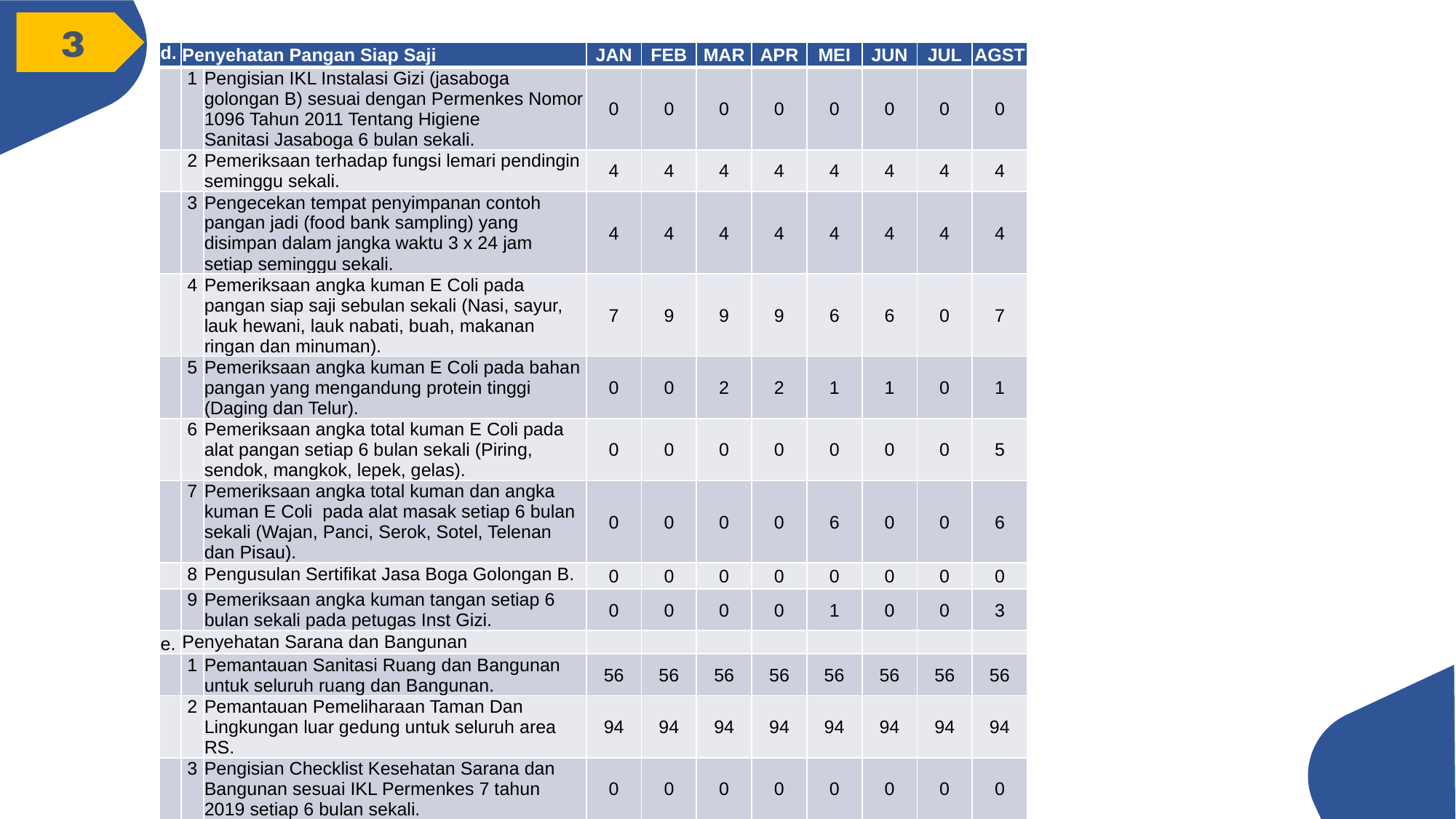

3
| d. | Penyehatan Pangan Siap Saji |  | JAN | FEB | MAR | APR | MEI | JUN | JUL | AGST |
| --- | --- | --- | --- | --- | --- | --- | --- | --- | --- | --- |
|  | 1 | Pengisian IKL Instalasi Gizi (jasaboga golongan B) sesuai dengan Permenkes Nomor 1096 Tahun 2011 Tentang Higiene Sanitasi Jasaboga 6 bulan sekali. | 0 | 0 | 0 | 0 | 0 | 0 | 0 | 0 |
|  | 2 | Pemeriksaan terhadap fungsi lemari pendingin seminggu sekali. | 4 | 4 | 4 | 4 | 4 | 4 | 4 | 4 |
|  | 3 | Pengecekan tempat penyimpanan contoh pangan jadi (food bank sampling) yang disimpan dalam jangka waktu 3 x 24 jam setiap seminggu sekali. | 4 | 4 | 4 | 4 | 4 | 4 | 4 | 4 |
|  | 4 | Pemeriksaan angka kuman E Coli pada pangan siap saji sebulan sekali (Nasi, sayur, lauk hewani, lauk nabati, buah, makanan ringan dan minuman). | 7 | 9 | 9 | 9 | 6 | 6 | 0 | 7 |
|  | 5 | Pemeriksaan angka kuman E Coli pada bahan pangan yang mengandung protein tinggi (Daging dan Telur). | 0 | 0 | 2 | 2 | 1 | 1 | 0 | 1 |
|  | 6 | Pemeriksaan angka total kuman E Coli pada alat pangan setiap 6 bulan sekali (Piring, sendok, mangkok, lepek, gelas). | 0 | 0 | 0 | 0 | 0 | 0 | 0 | 5 |
|  | 7 | Pemeriksaan angka total kuman dan angka kuman E Coli pada alat masak setiap 6 bulan sekali (Wajan, Panci, Serok, Sotel, Telenan dan Pisau). | 0 | 0 | 0 | 0 | 6 | 0 | 0 | 6 |
|  | 8 | Pengusulan Sertifikat Jasa Boga Golongan B. | 0 | 0 | 0 | 0 | 0 | 0 | 0 | 0 |
|  | 9 | Pemeriksaan angka kuman tangan setiap 6 bulan sekali pada petugas Inst Gizi. | 0 | 0 | 0 | 0 | 1 | 0 | 0 | 3 |
| e. | Penyehatan Sarana dan Bangunan |  |  |  |  |  |  |  |  |  |
|  | 1 | Pemantauan Sanitasi Ruang dan Bangunan untuk seluruh ruang dan Bangunan. | 56 | 56 | 56 | 56 | 56 | 56 | 56 | 56 |
|  | 2 | Pemantauan Pemeliharaan Taman Dan Lingkungan luar gedung untuk seluruh area RS. | 94 | 94 | 94 | 94 | 94 | 94 | 94 | 94 |
|  | 3 | Pengisian Checklist Kesehatan Sarana dan Bangunan sesuai IKL Permenkes 7 tahun 2019 setiap 6 bulan sekali. | 0 | 0 | 0 | 0 | 0 | 0 | 0 | 0 |
46